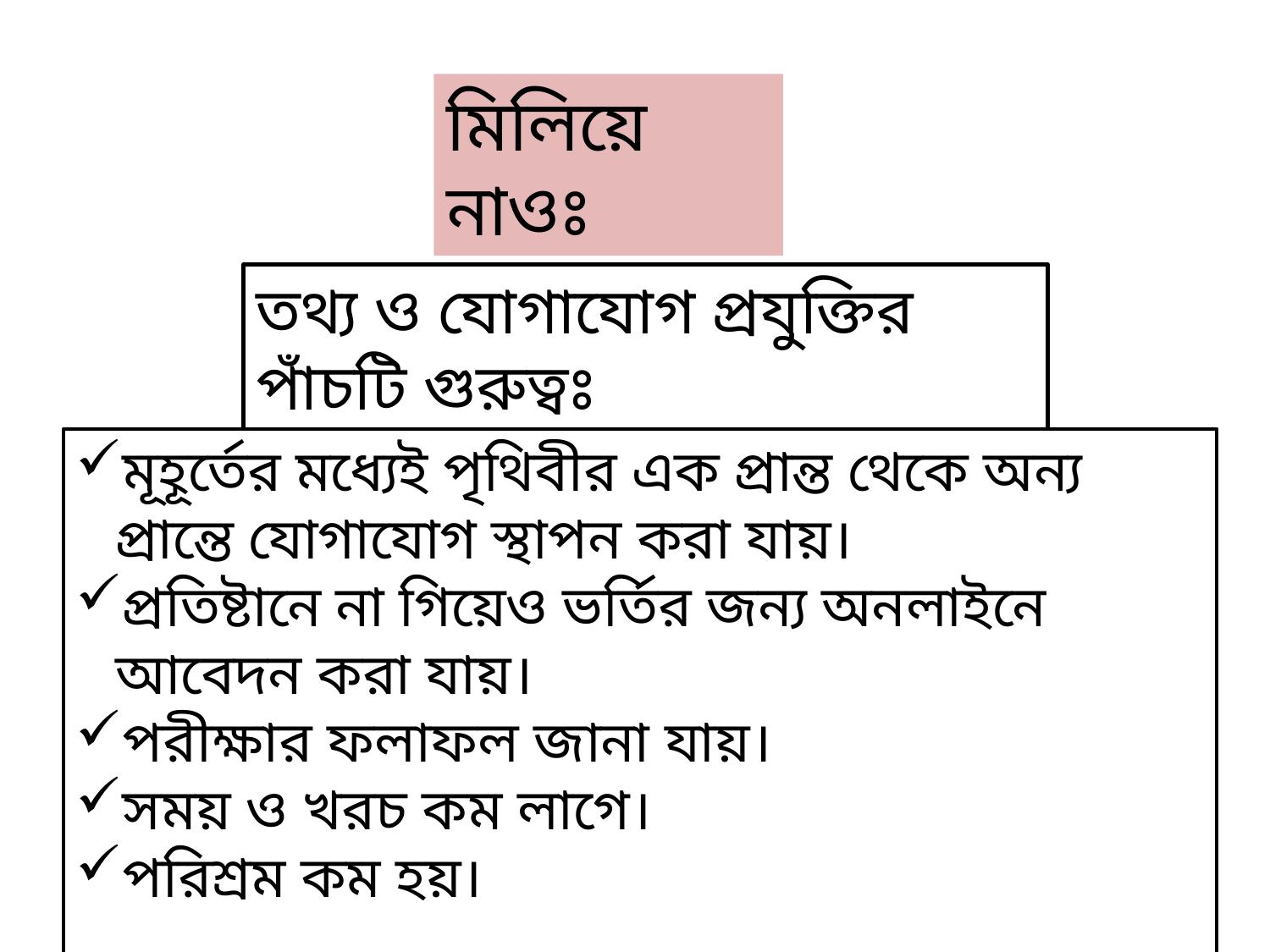

মিলিয়ে নাওঃ
তথ্য ও যোগাযোগ প্রযুক্তির পাঁচটি গুরুত্বঃ
মূহূর্তের মধ্যেই পৃথিবীর এক প্রান্ত থেকে অন্য প্রান্তে যোগাযোগ স্থাপন করা যায়।
প্রতিষ্টানে না গিয়েও ভর্তির জন্য অনলাইনে আবেদন করা যায়।
পরীক্ষার ফলাফল জানা যায়।
সময় ও খরচ কম লাগে।
পরিশ্রম কম হয়।